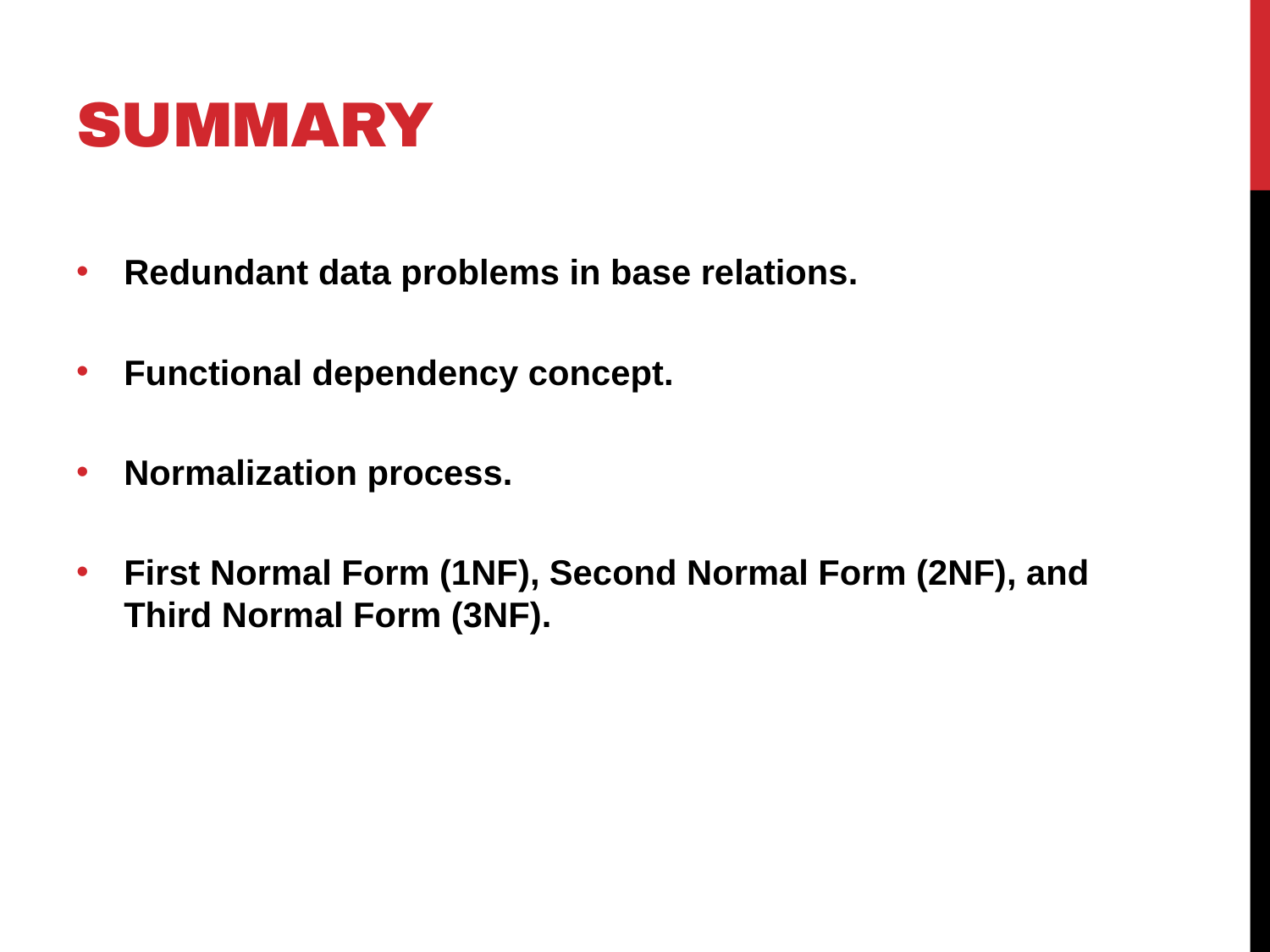

# summary
Redundant data problems in base relations.

Functional dependency concept.

Normalization process.

First Normal Form (1NF), Second Normal Form (2NF), and Third Normal Form (3NF).